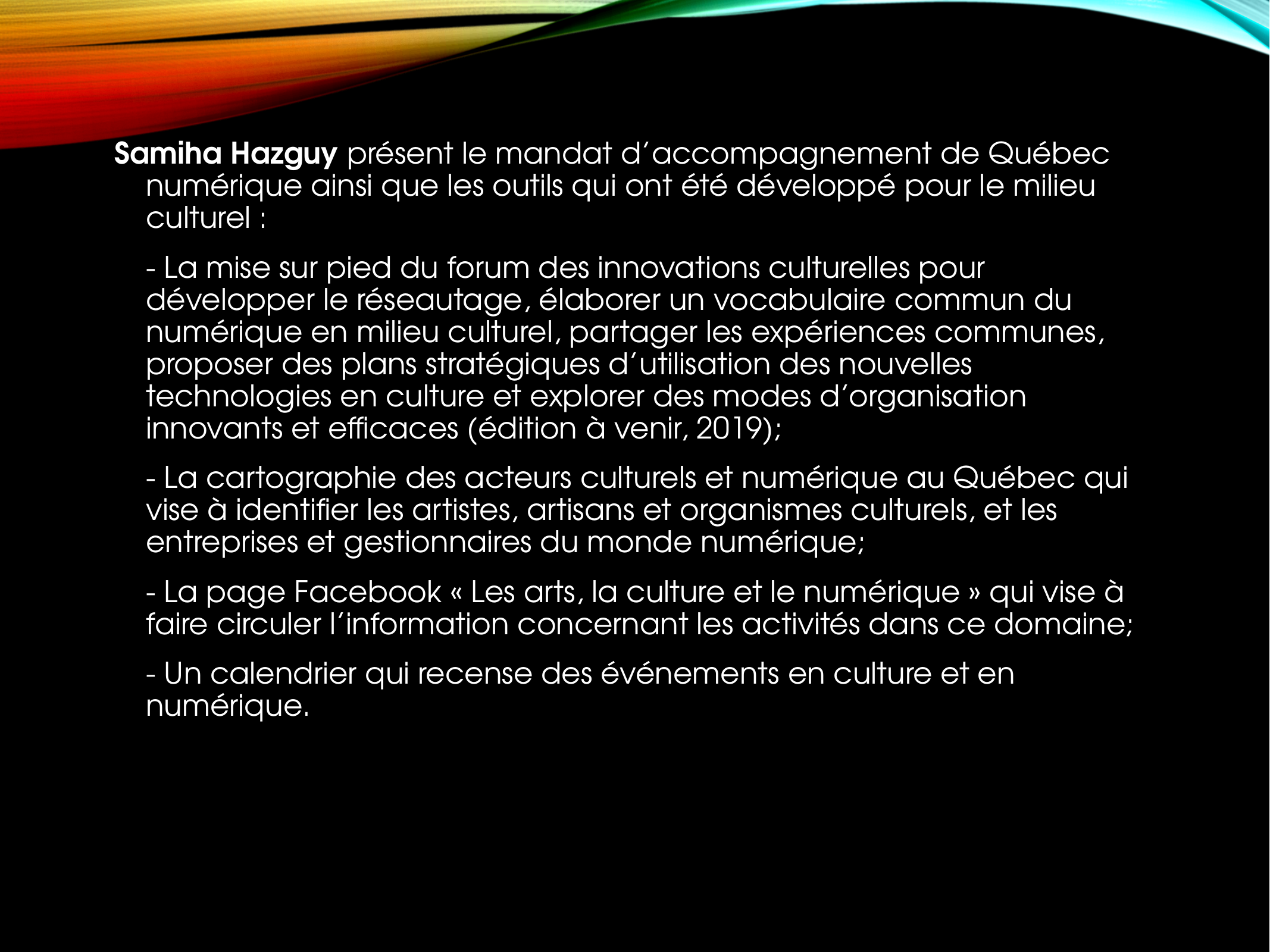

Samiha Hazguy présent le mandat d’accompagnement de Québec numérique ainsi que les outils qui ont été développé pour le milieu culturel :
	- La mise sur pied du forum des innovations culturelles pour développer le réseautage, élaborer un vocabulaire commun du numérique en milieu culturel, partager les expériences communes,  proposer des plans stratégiques d’utilisation des nouvelles technologies en culture et explorer des modes d’organisation innovants et efficaces (édition à venir, 2019);
	- La cartographie des acteurs culturels et numérique au Québec qui vise à identifier les artistes, artisans et organismes culturels, et les entreprises et gestionnaires du monde numérique;
	- La page Facebook « Les arts, la culture et le numérique » qui vise à faire circuler l’information concernant les activités dans ce domaine;
	- Un calendrier qui recense des événements en culture et en numérique.